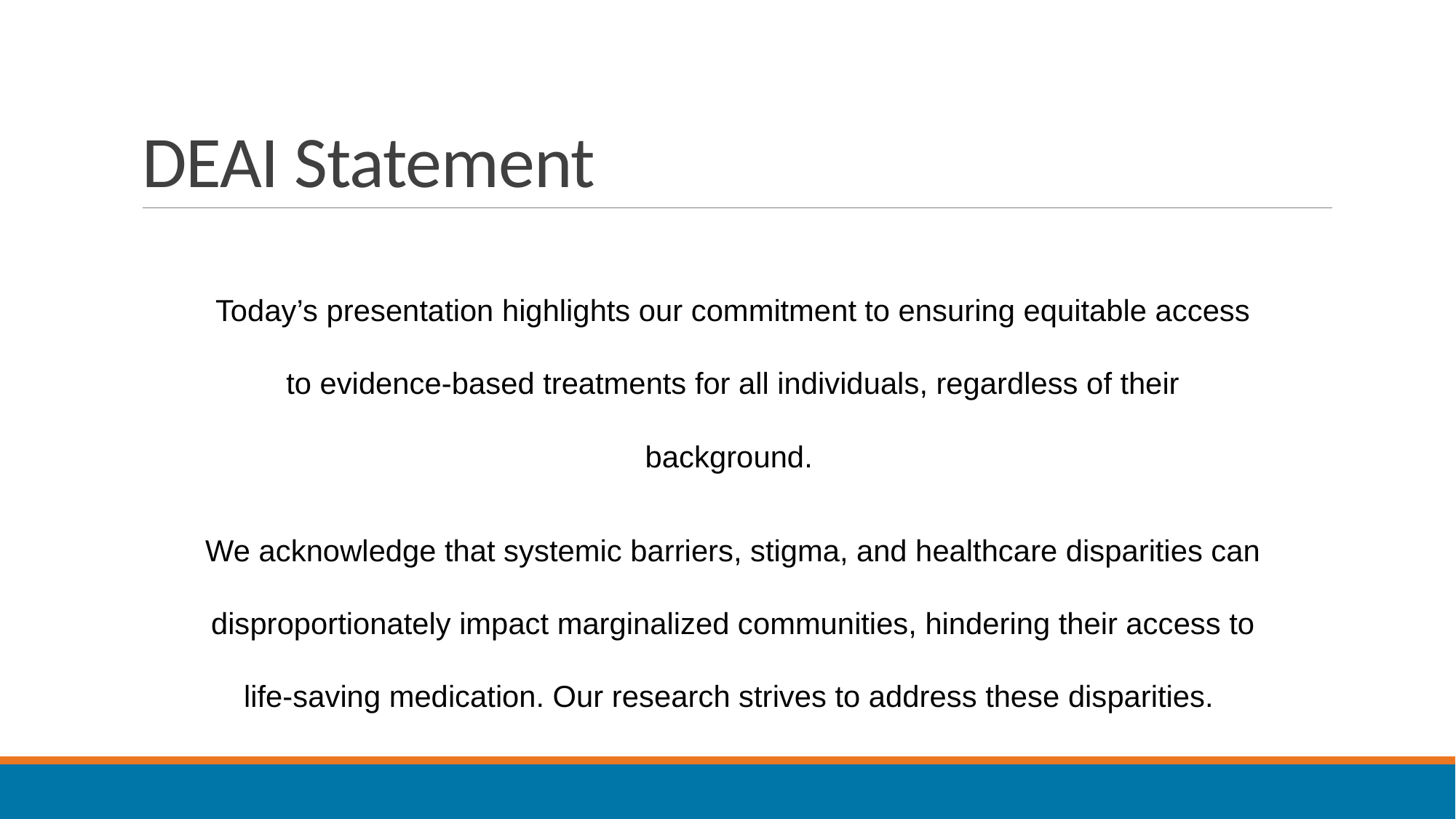

# DEAI Statement
Today’s presentation highlights our commitment to ensuring equitable access to evidence-based treatments for all individuals, regardless of their background.
We acknowledge that systemic barriers, stigma, and healthcare disparities can disproportionately impact marginalized communities, hindering their access to life-saving medication. Our research strives to address these disparities.